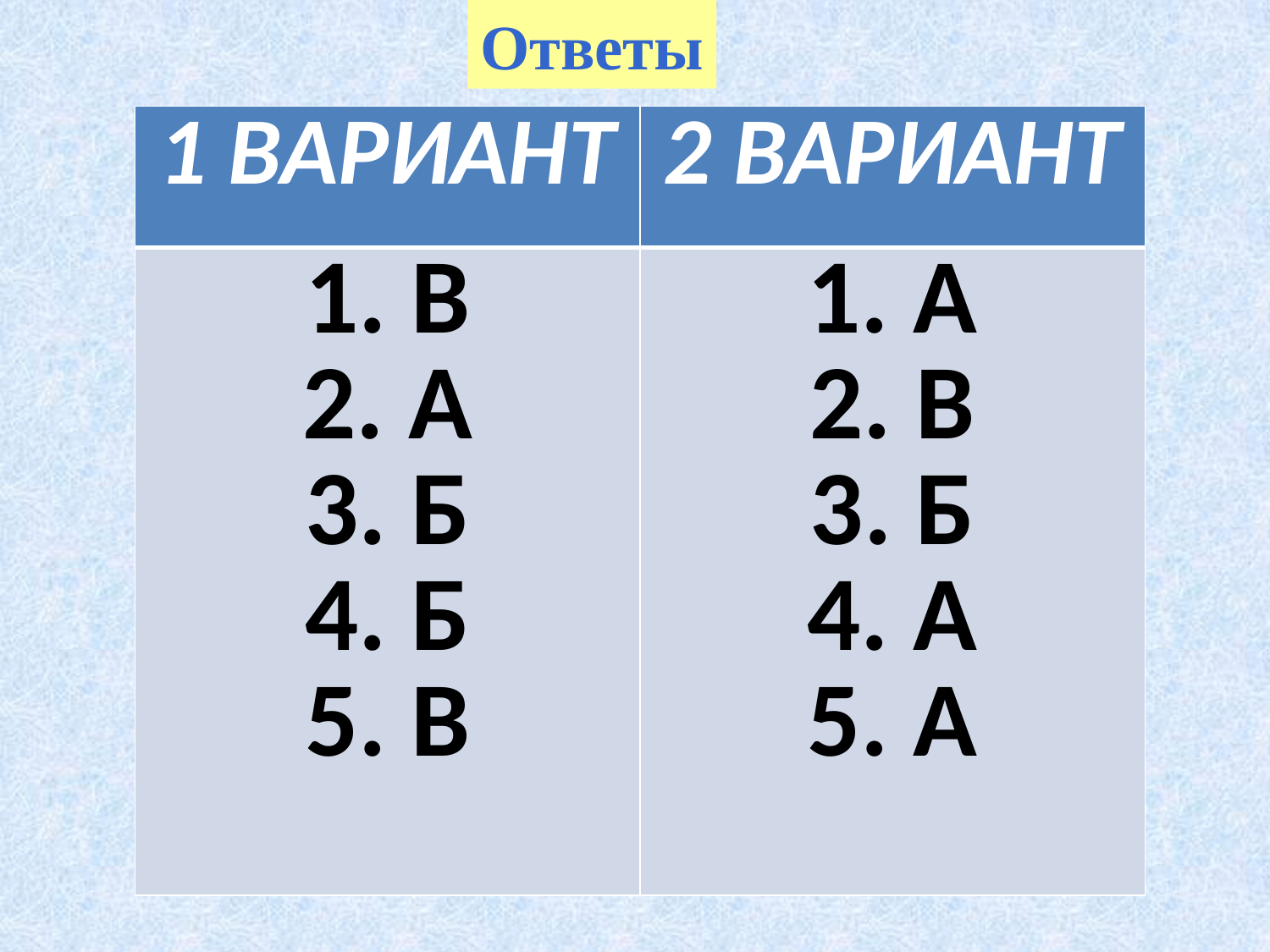

Ответы
| 1 ВАРИАНТ | 2 ВАРИАНТ |
| --- | --- |
| 1. В 2. А 3. Б 4. Б 5. В | 1. А 2. В 3. Б 4. А 5. А |